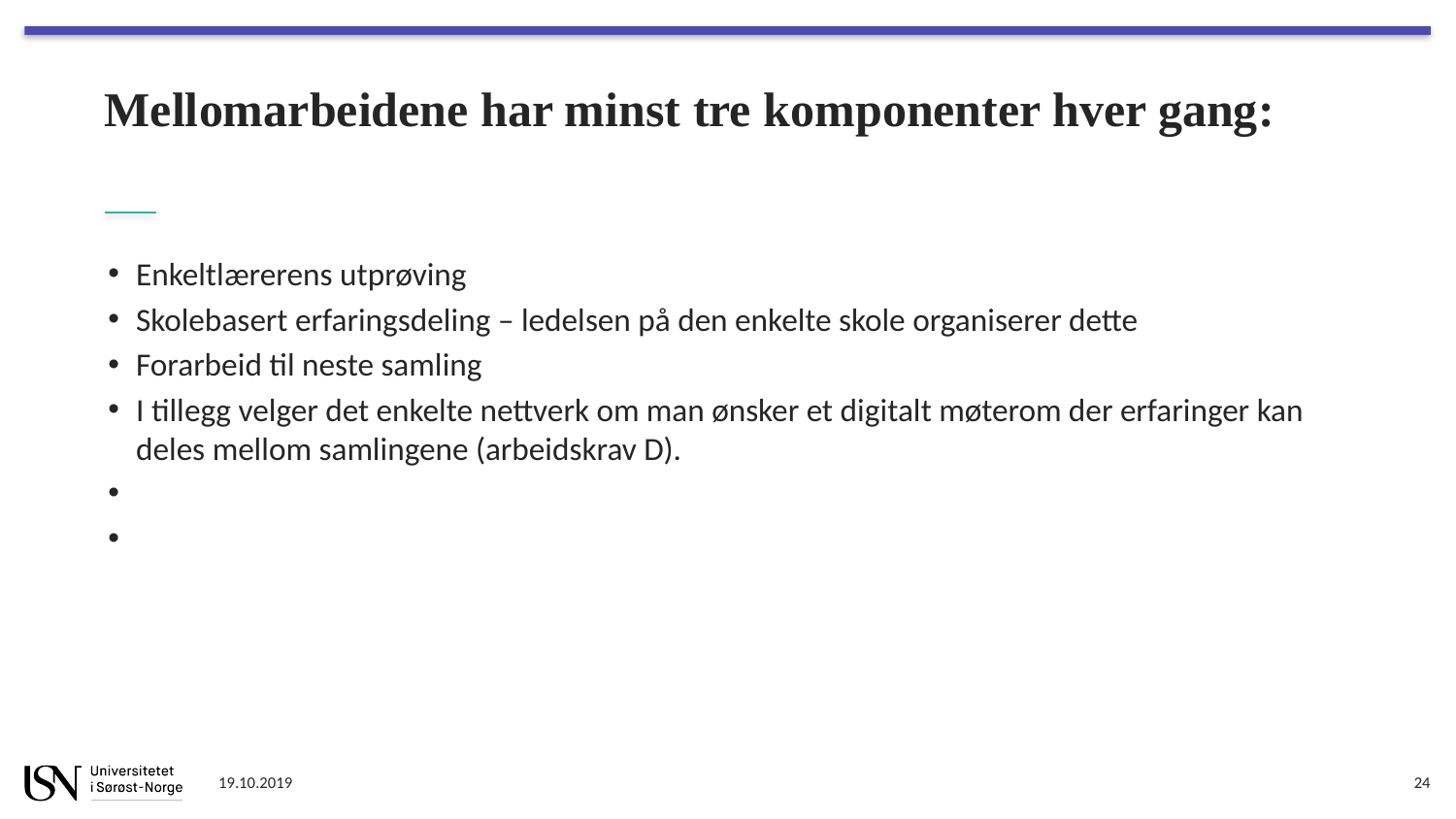

# Mellomarbeidene har minst tre komponenter hver gang:
Enkeltlærerens utprøving
Skolebasert erfaringsdeling – ledelsen på den enkelte skole organiserer dette
Forarbeid til neste samling
I tillegg velger det enkelte nettverk om man ønsker et digitalt møterom der erfaringer kan deles mellom samlingene (arbeidskrav D).

19.10.2019
24